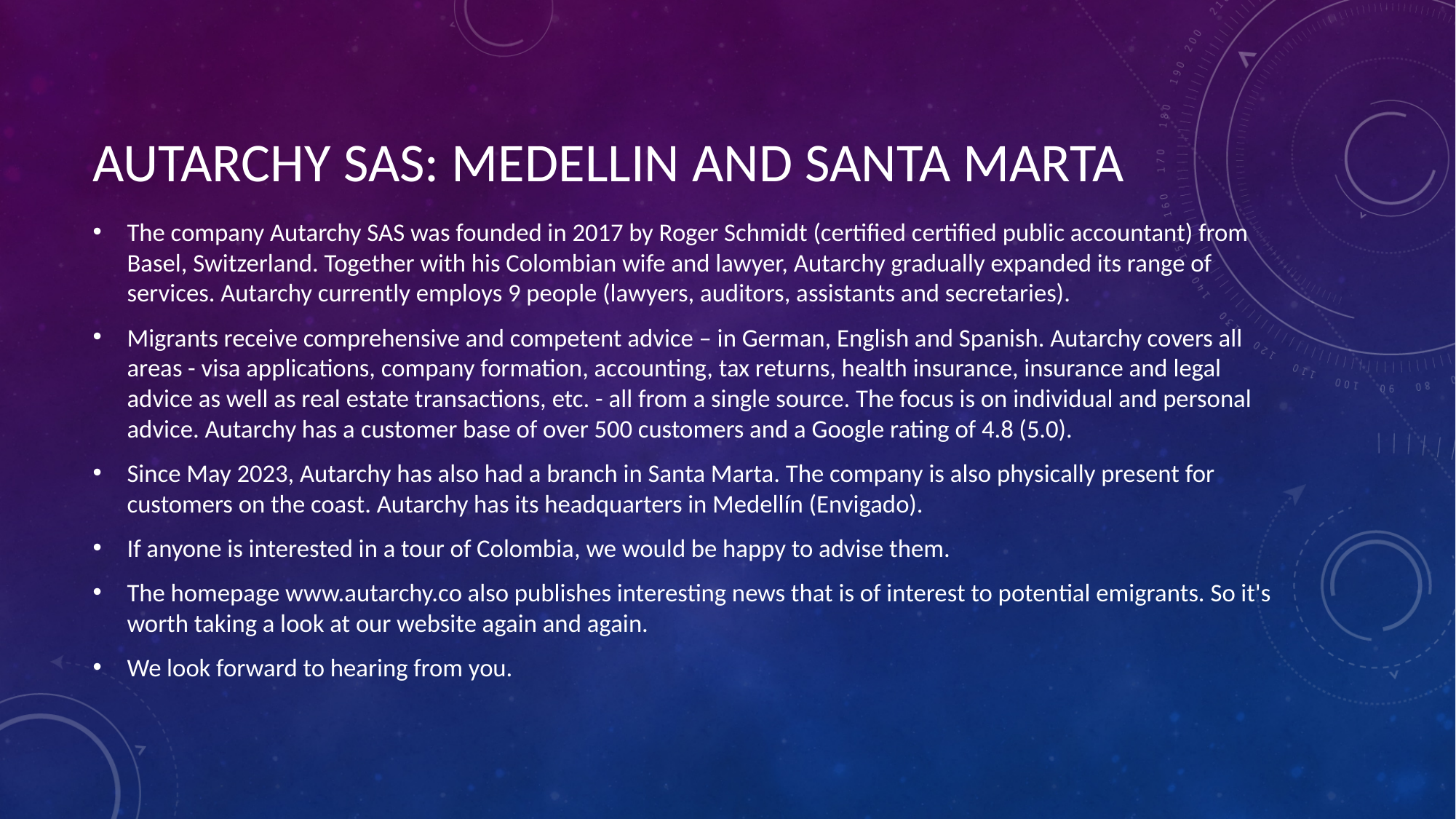

# AUTARCHY SAS: MEDELLIN and santa marta
The company Autarchy SAS was founded in 2017 by Roger Schmidt (certified certified public accountant) from Basel, Switzerland. Together with his Colombian wife and lawyer, Autarchy gradually expanded its range of services. Autarchy currently employs 9 people (lawyers, auditors, assistants and secretaries).
Migrants receive comprehensive and competent advice – in German, English and Spanish. Autarchy covers all areas - visa applications, company formation, accounting, tax returns, health insurance, insurance and legal advice as well as real estate transactions, etc. - all from a single source. The focus is on individual and personal advice. Autarchy has a customer base of over 500 customers and a Google rating of 4.8 (5.0).
Since May 2023, Autarchy has also had a branch in Santa Marta. The company is also physically present for customers on the coast. Autarchy has its headquarters in Medellín (Envigado).
If anyone is interested in a tour of Colombia, we would be happy to advise them.
The homepage www.autarchy.co also publishes interesting news that is of interest to potential emigrants. So it's worth taking a look at our website again and again.
We look forward to hearing from you.